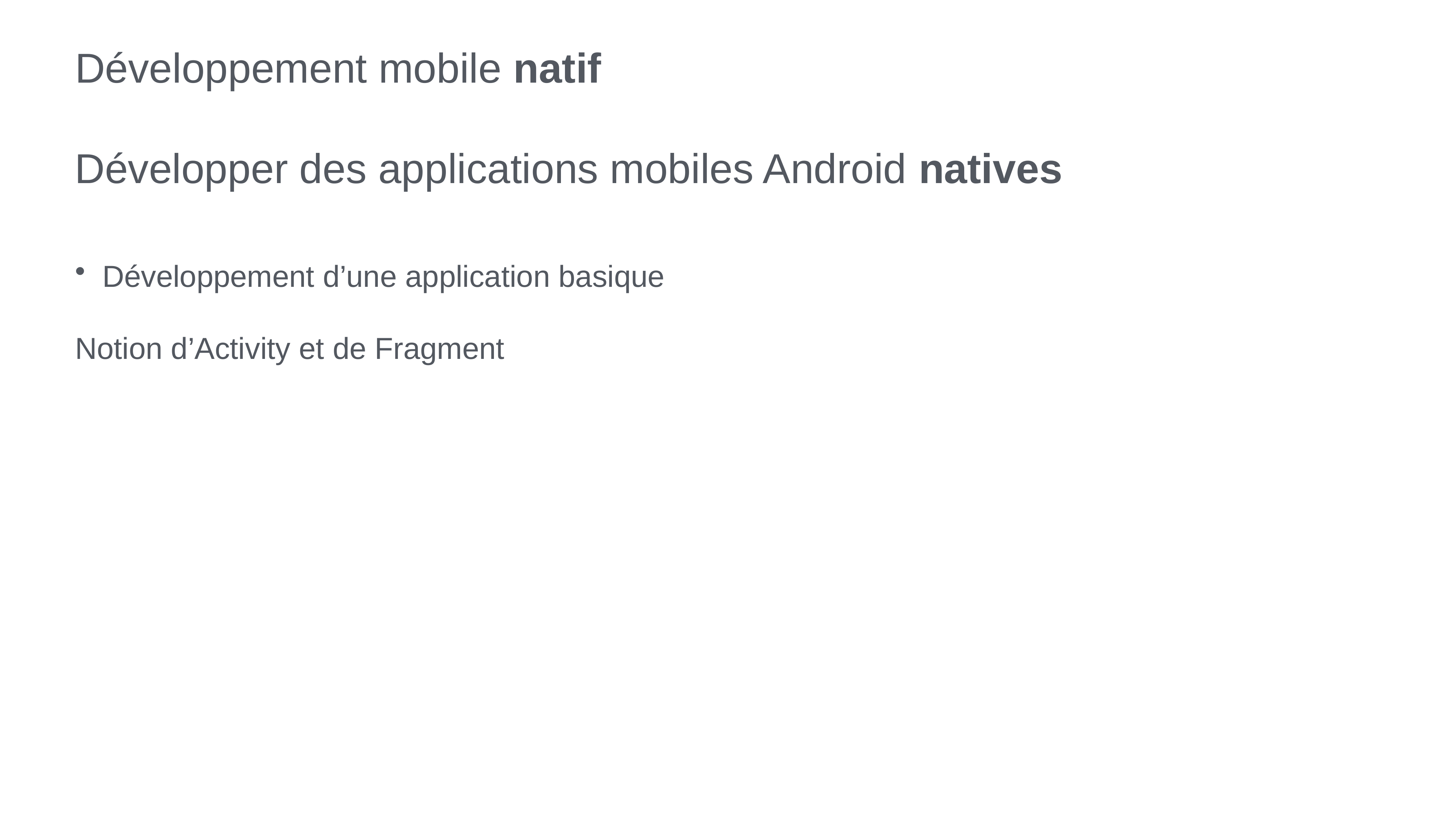

# Développement mobile natif
Développer des applications mobiles Android natives
Développement d’une application basique
Notion d’Activity et de Fragment